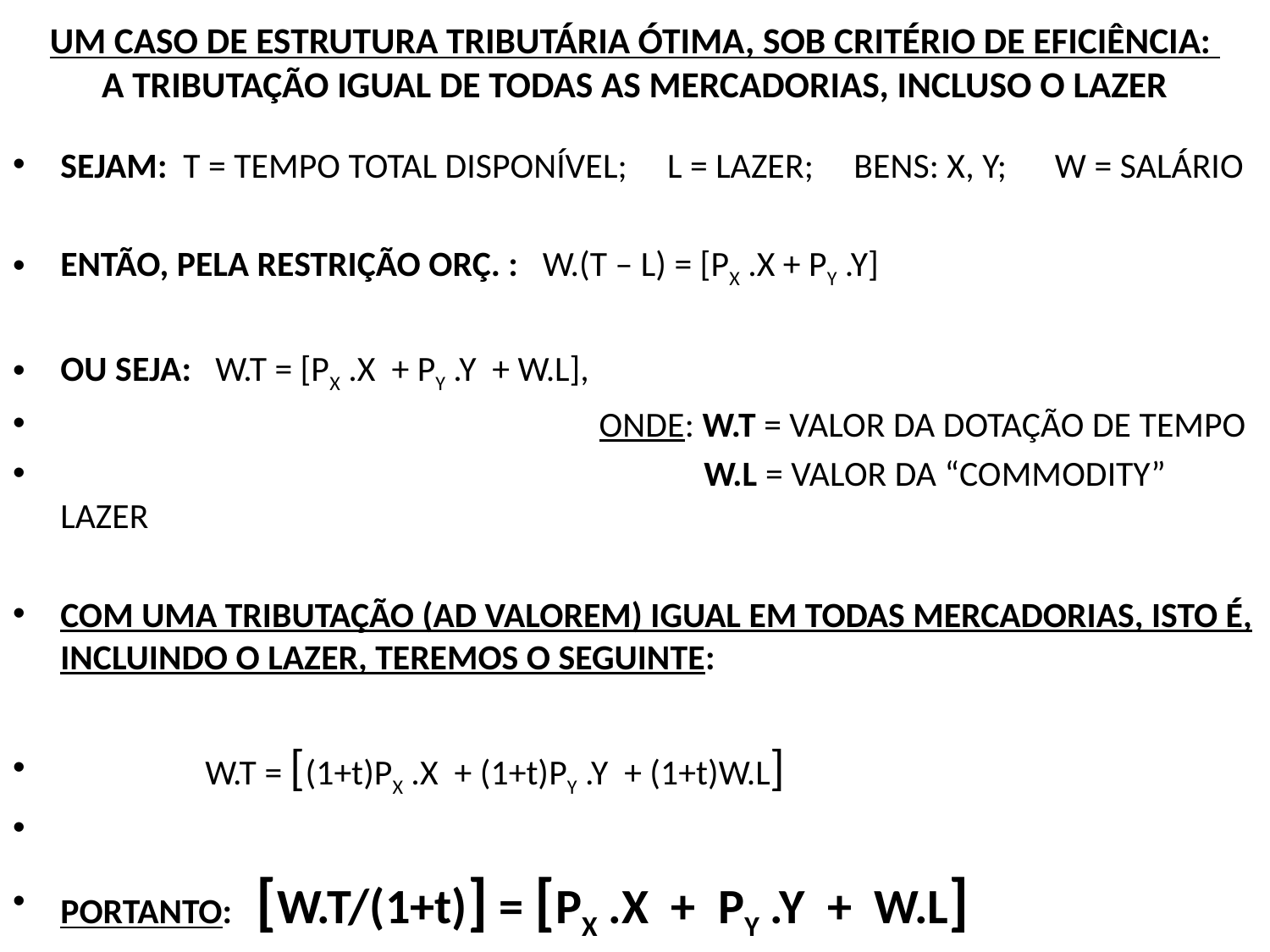

# UM CASO DE ESTRUTURA TRIBUTÁRIA ÓTIMA, SOB CRITÉRIO DE EFICIÊNCIA: A TRIBUTAÇÃO IGUAL DE TODAS AS MERCADORIAS, INCLUSO O LAZER
SEJAM:  T = TEMPO TOTAL DISPONÍVEL;     L = LAZER;     BENS: X, Y;      W = SALÁRIO

ENTÃO, PELA RESTRIÇÃO ORÇ. :   W.(T – L) = [PX .X + PY .Y]

OU SEJA:   W.T = [PX .X  + PY .Y  + W.L],
                                                                   ONDE: W.T = VALOR DA DOTAÇÃO DE TEMPO
                                                                                W.L = VALOR DA “COMMODITY” LAZER

COM UMA TRIBUTAÇÃO (AD VALOREM) IGUAL EM TODAS MERCADORIAS, ISTO É, INCLUINDO O LAZER, TEREMOS O SEGUINTE:

                  W.T = [(1+t)PX .X  + (1+t)PY .Y  + (1+t)W.L]

PORTANTO:   [W.T/(1+t)] = [PX .X  +  PY .Y  +  W.L]